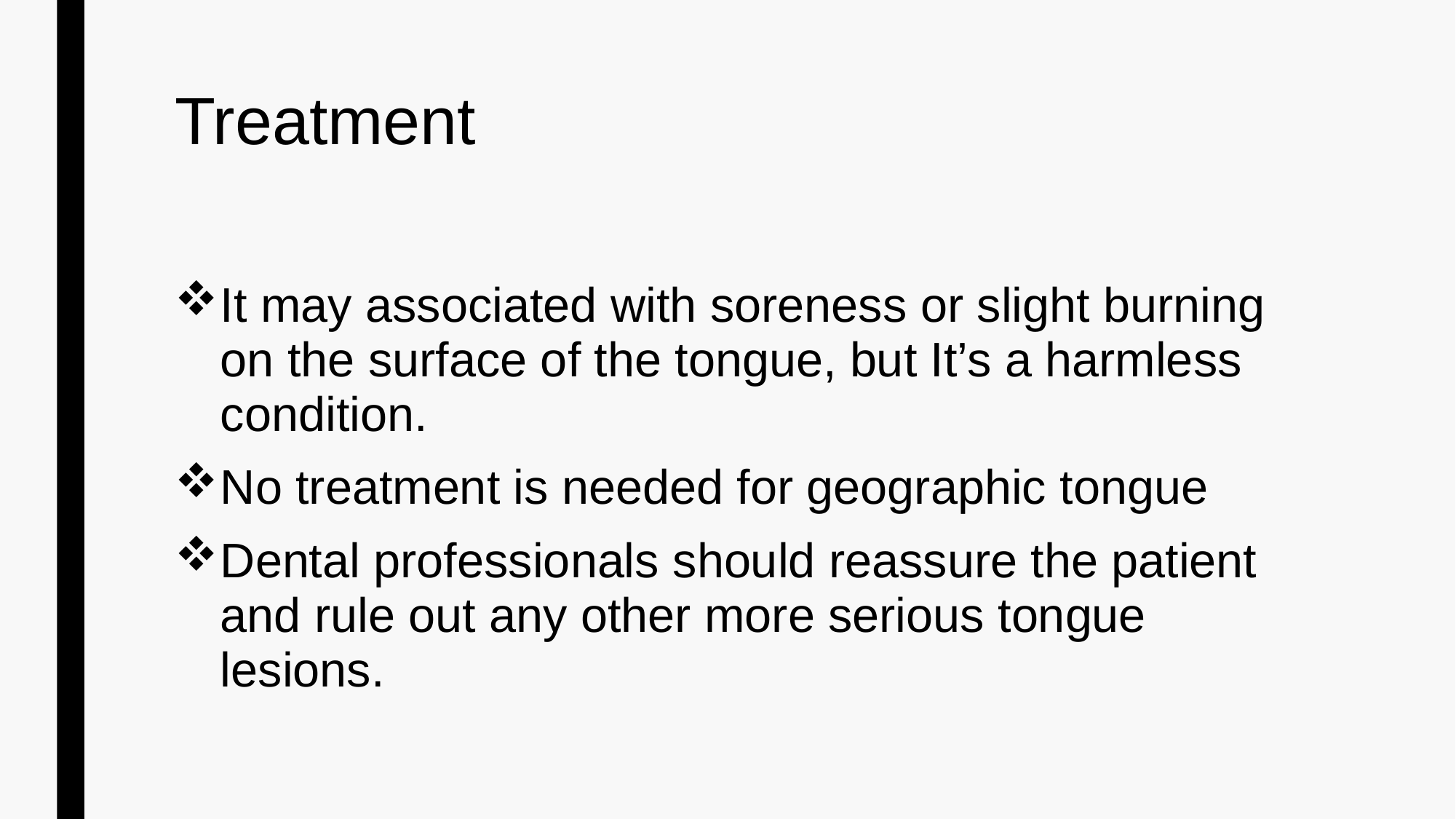

# Treatment
It may associated with soreness or slight burning on the surface of the tongue, but It’s a harmless condition.
No treatment is needed for geographic tongue
Dental professionals should reassure the patient and rule out any other more serious tongue lesions.